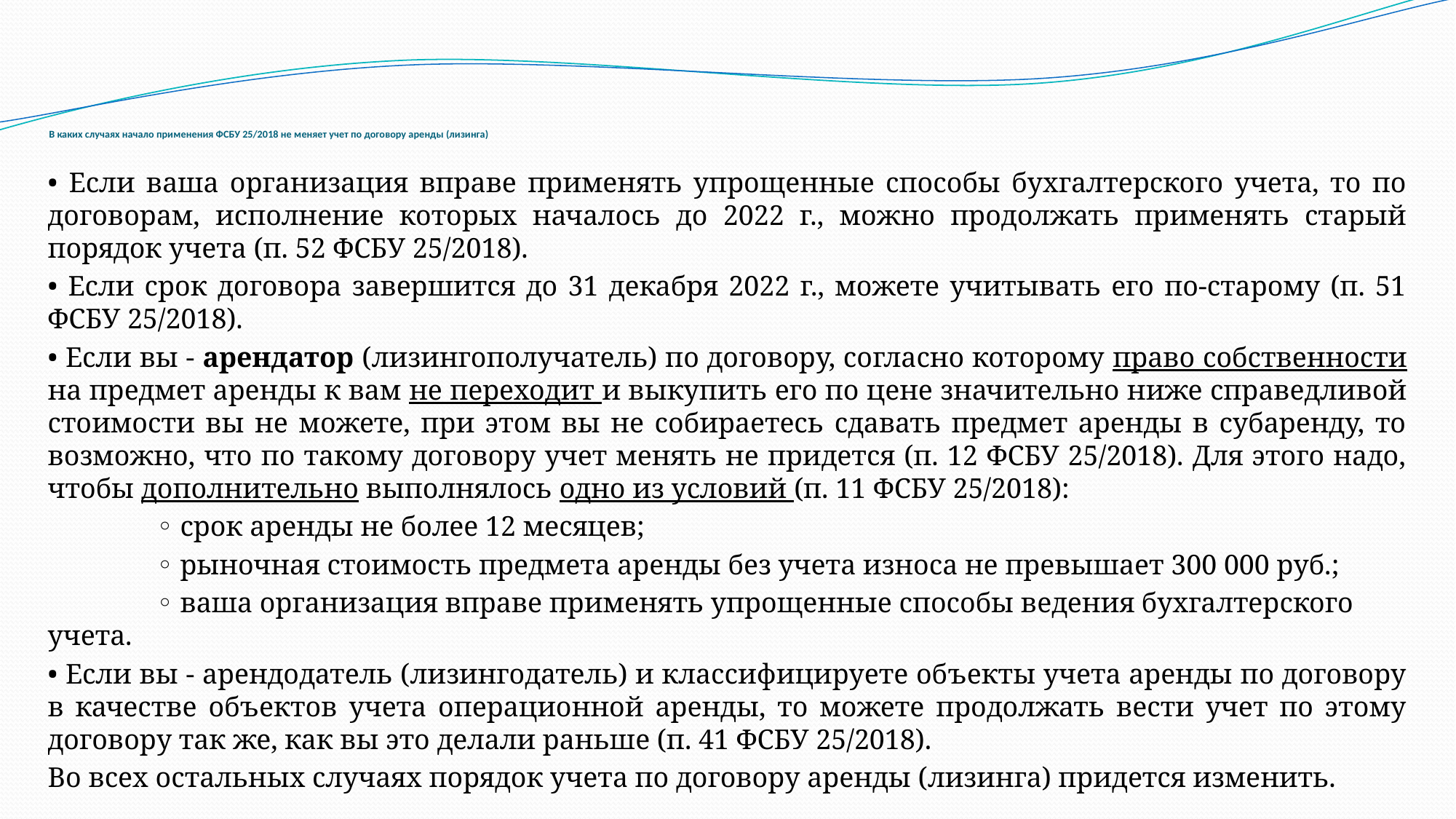

# В каких случаях начало применения ФСБУ 25/2018 не меняет учет по договору аренды (лизинга)
• Если ваша организация вправе применять упрощенные способы бухгалтерского учета, то по договорам, исполнение которых началось до 2022 г., можно продолжать применять старый порядок учета (п. 52 ФСБУ 25/2018).
• Если срок договора завершится до 31 декабря 2022 г., можете учитывать его по-старому (п. 51 ФСБУ 25/2018).
• Если вы - арендатор (лизингополучатель) по договору, согласно которому право собственности на предмет аренды к вам не переходит и выкупить его по цене значительно ниже справедливой стоимости вы не можете, при этом вы не собираетесь сдавать предмет аренды в субаренду, то возможно, что по такому договору учет менять не придется (п. 12 ФСБУ 25/2018). Для этого надо, чтобы дополнительно выполнялось одно из условий (п. 11 ФСБУ 25/2018):
	◦ срок аренды не более 12 месяцев;
	◦ рыночная стоимость предмета аренды без учета износа не превышает 300 000 руб.;
	◦ ваша организация вправе применять упрощенные способы ведения бухгалтерского учета.
• Если вы - арендодатель (лизингодатель) и классифицируете объекты учета аренды по договору в качестве объектов учета операционной аренды, то можете продолжать вести учет по этому договору так же, как вы это делали раньше (п. 41 ФСБУ 25/2018).
Во всех остальных случаях порядок учета по договору аренды (лизинга) придется изменить.